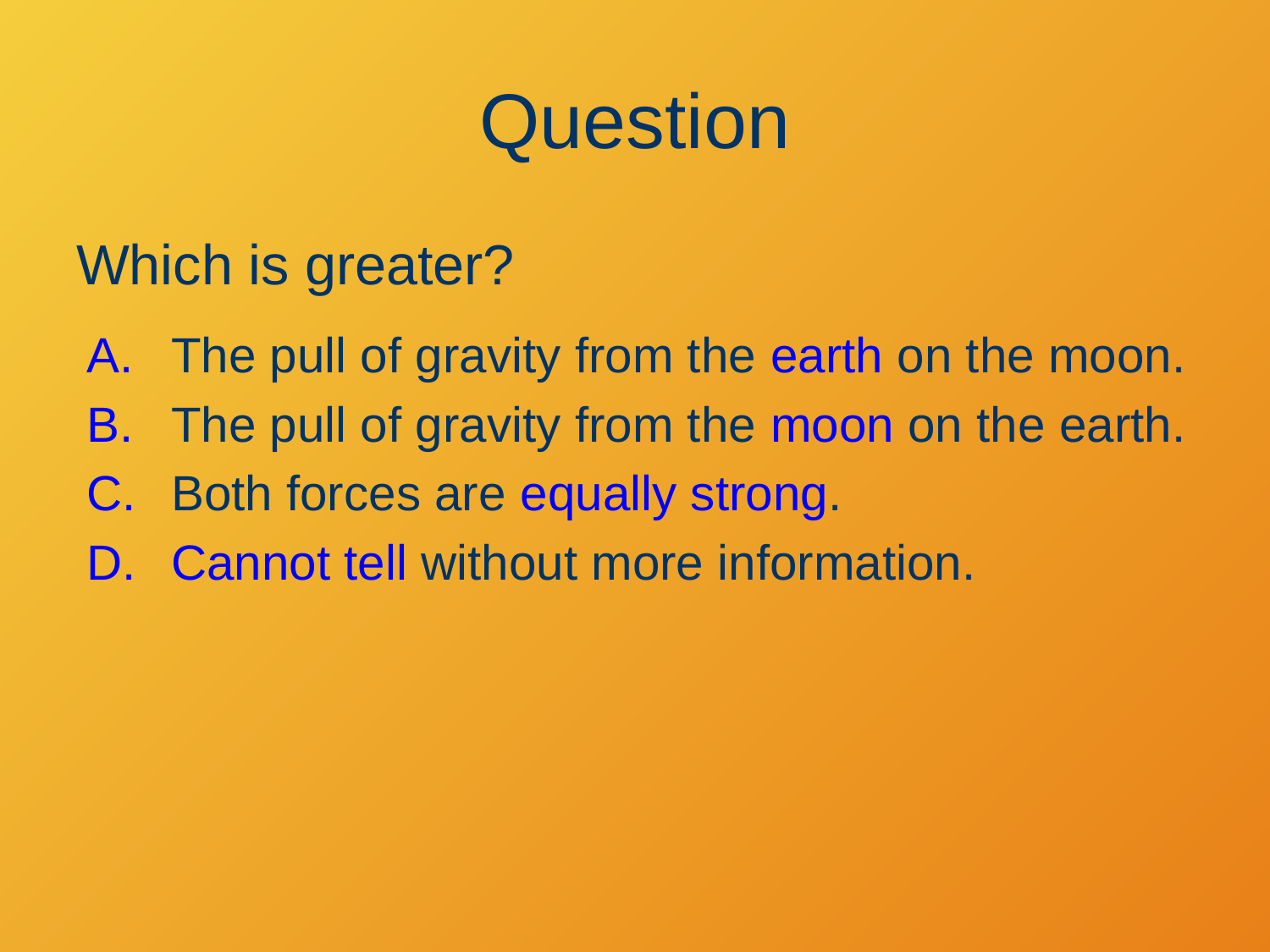

# Question
Which is greater?
The pull of gravity from the earth on the moon.
The pull of gravity from the moon on the earth.
Both forces are equally strong.
Cannot tell without more information.